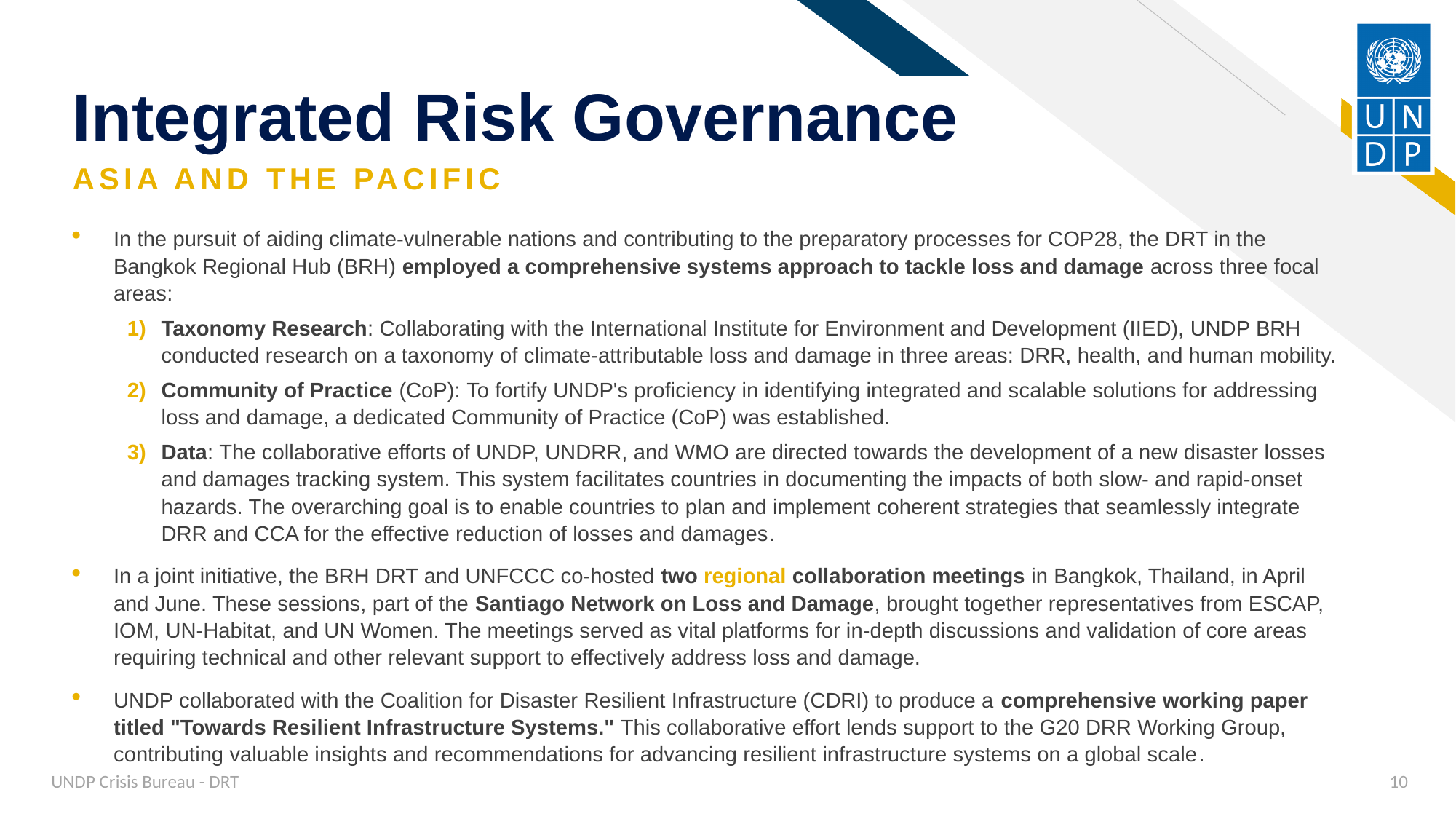

# Integrated Risk Governance
ASIA AND THE PACIFIC
In the pursuit of aiding climate-vulnerable nations and contributing to the preparatory processes for COP28, the DRT in the Bangkok Regional Hub (BRH) employed a comprehensive systems approach to tackle loss and damage across three focal areas:
Taxonomy Research: Collaborating with the International Institute for Environment and Development (IIED), UNDP BRH conducted research on a taxonomy of climate-attributable loss and damage in three areas: DRR, health, and human mobility.
Community of Practice (CoP): To fortify UNDP's proficiency in identifying integrated and scalable solutions for addressing loss and damage, a dedicated Community of Practice (CoP) was established.
Data: The collaborative efforts of UNDP, UNDRR, and WMO are directed towards the development of a new disaster losses and damages tracking system. This system facilitates countries in documenting the impacts of both slow- and rapid-onset hazards. The overarching goal is to enable countries to plan and implement coherent strategies that seamlessly integrate DRR and CCA for the effective reduction of losses and damages.
In a joint initiative, the BRH DRT and UNFCCC co-hosted two regional collaboration meetings in Bangkok, Thailand, in April and June. These sessions, part of the Santiago Network on Loss and Damage, brought together representatives from ESCAP, IOM, UN-Habitat, and UN Women. The meetings served as vital platforms for in-depth discussions and validation of core areas requiring technical and other relevant support to effectively address loss and damage.
UNDP collaborated with the Coalition for Disaster Resilient Infrastructure (CDRI) to produce a comprehensive working paper titled "Towards Resilient Infrastructure Systems." This collaborative effort lends support to the G20 DRR Working Group, contributing valuable insights and recommendations for advancing resilient infrastructure systems on a global scale.
UNDP Crisis Bureau - DRT
10